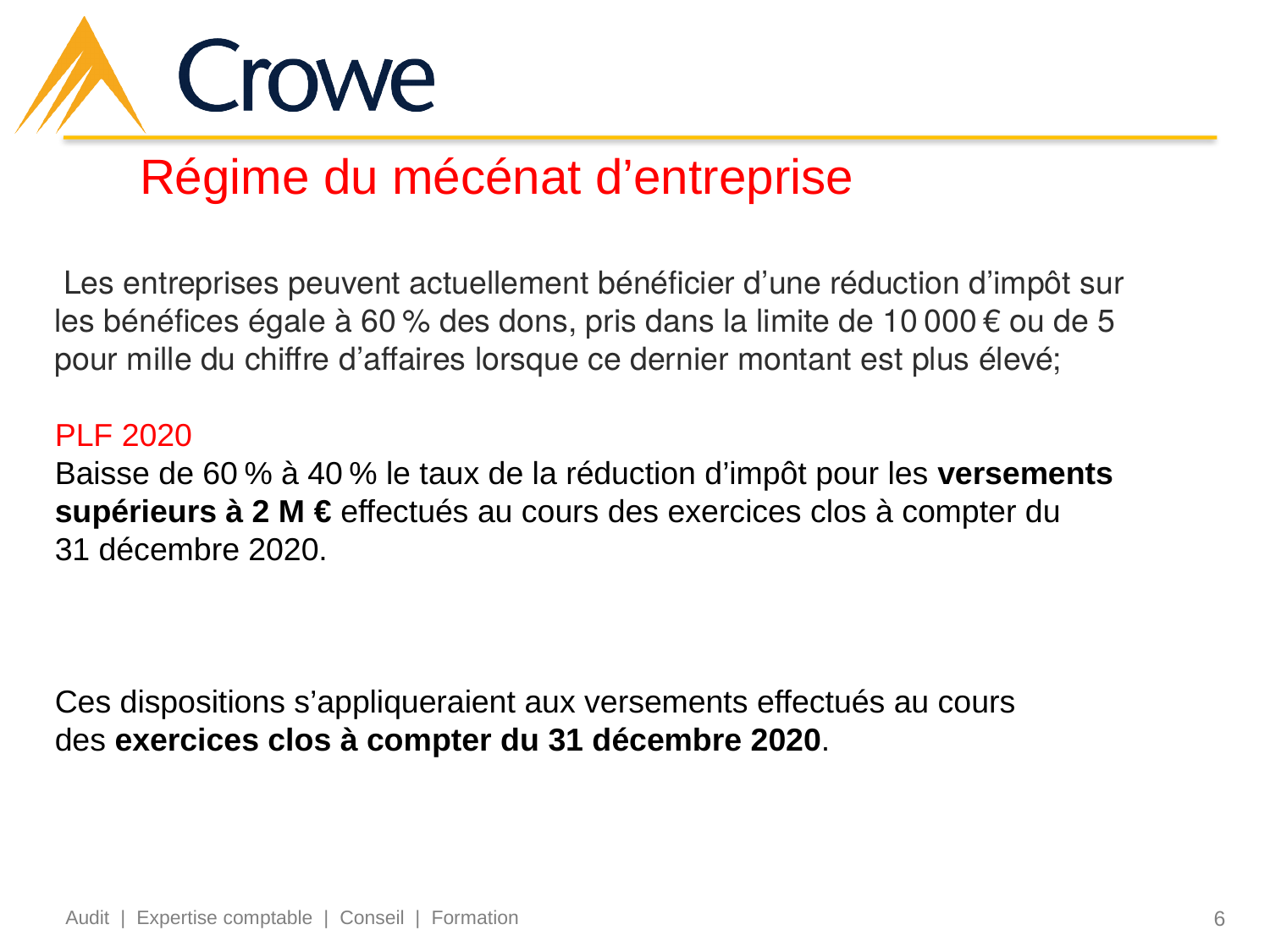

Régime du mécénat d’entreprise
 Les entreprises peuvent actuellement bénéficier d’une réduction d’impôt sur les bénéfices égale à 60 % des dons, pris dans la limite de 10 000 € ou de 5 pour mille du chiffre d’affaires lorsque ce dernier montant est plus élevé;

PLF 2020
Baisse de 60 % à 40 % le taux de la réduction d’impôt pour les versements supérieurs à 2 M € effectués au cours des exercices clos à compter du 31 décembre 2020.

Ces dispositions s’appliqueraient aux versements effectués au cours des exercices clos à compter du 31 décembre 2020.